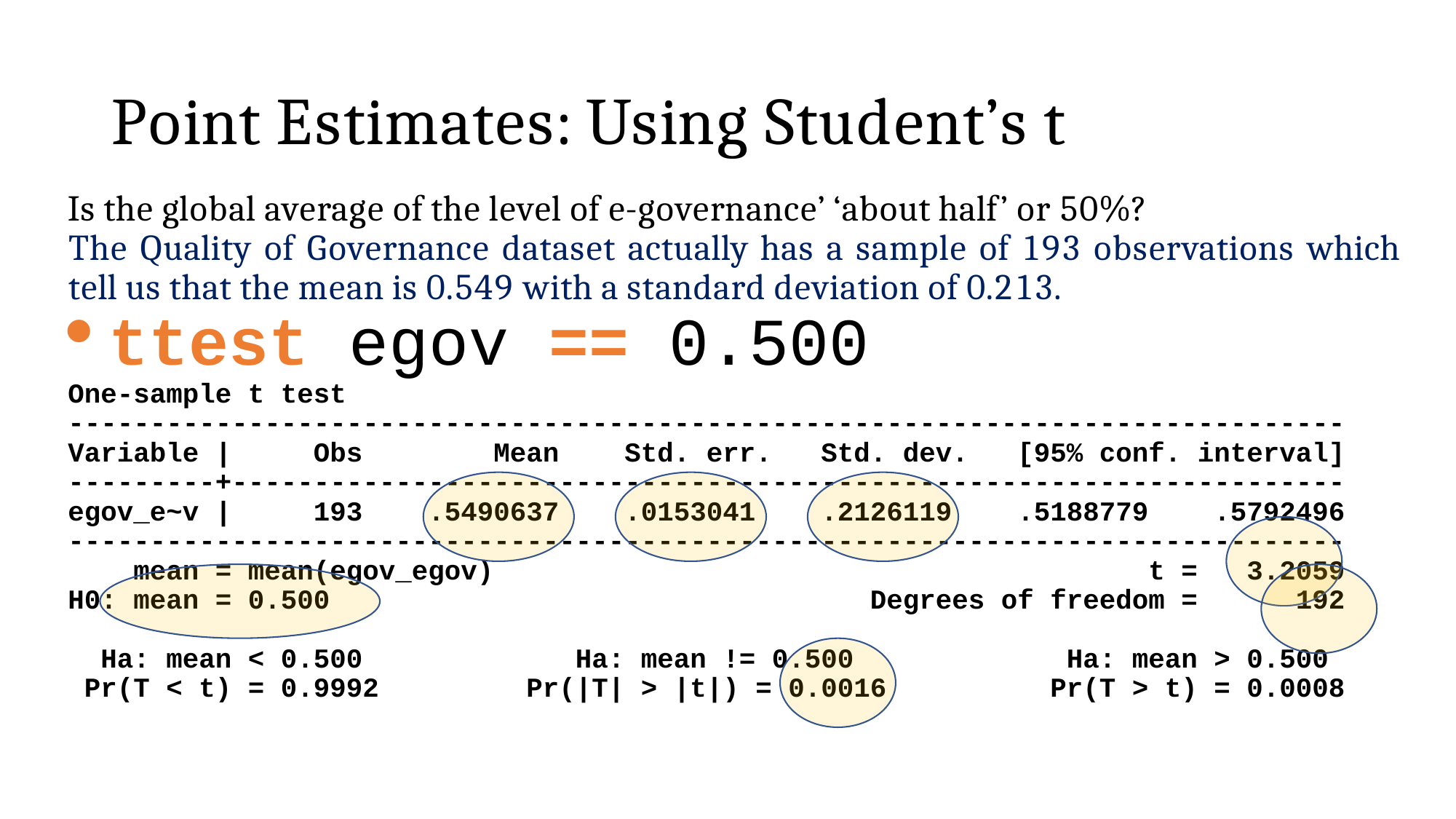

# Point Estimates: Using Student’s t
Is the global average of the level of e-governance’ ‘about half’ or 50%?
The Quality of Governance dataset actually has a sample of 193 observations which tell us that the mean is 0.549 with a standard deviation of 0.213.
ttest egov == 0.500
One-sample t test
------------------------------------------------------------------------------
Variable |     Obs        Mean    Std. err.   Std. dev.   [95% conf. interval]
---------+--------------------------------------------------------------------
egov_e~v |     193    .5490637    .0153041    .2126119    .5188779    .5792496
------------------------------------------------------------------------------
    mean = mean(egov_egov)                                        t =   3.2059
H0: mean = 0.500                                 Degrees of freedom =      192

  Ha: mean < 0.500             Ha: mean != 0.500             Ha: mean > 0.500
 Pr(T < t) = 0.9992         Pr(|T| > |t|) = 0.0016          Pr(T > t) = 0.0008